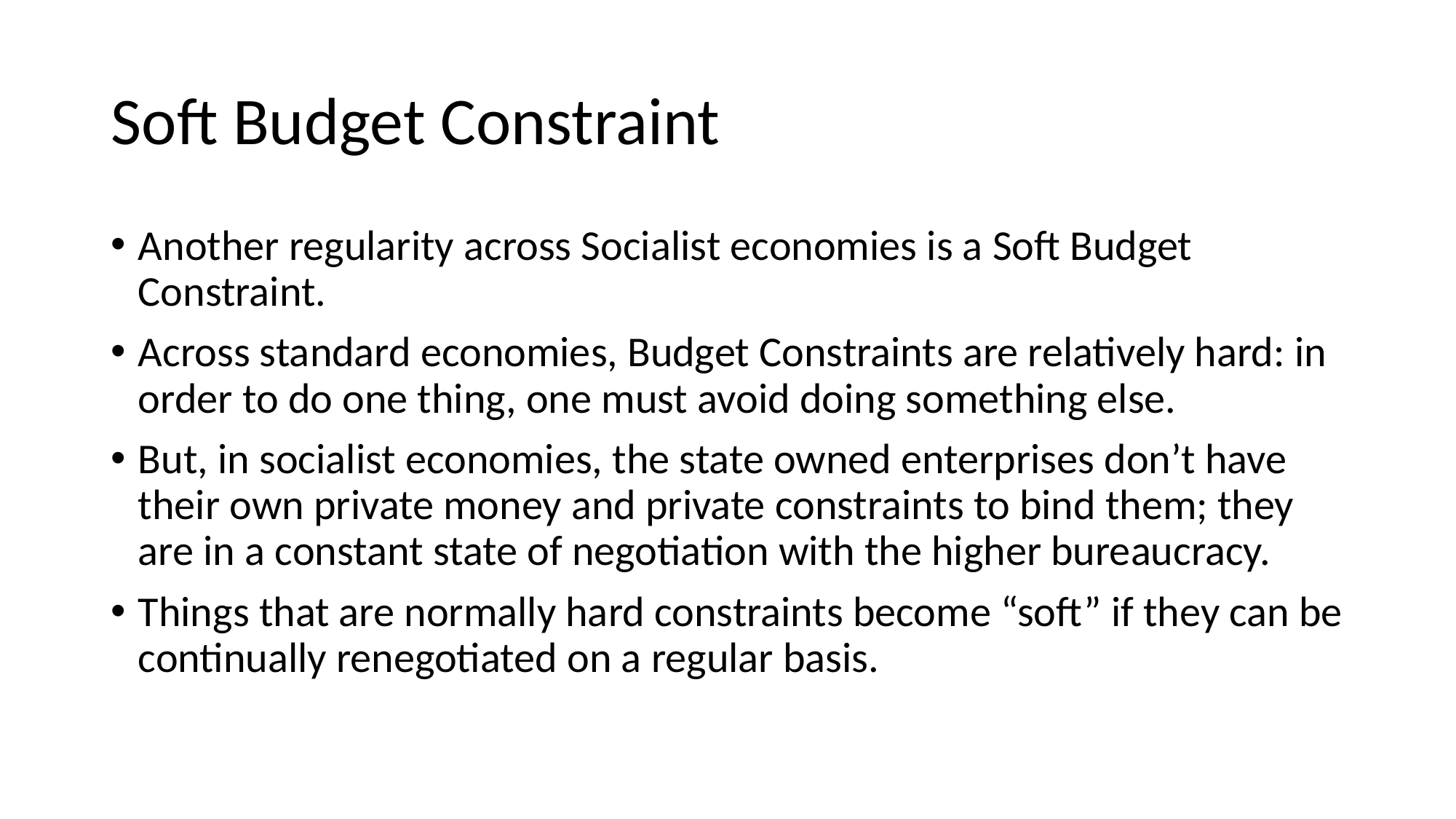

# Soft Budget Constraint
Another regularity across Socialist economies is a Soft Budget Constraint.
Across standard economies, Budget Constraints are relatively hard: in order to do one thing, one must avoid doing something else.
But, in socialist economies, the state owned enterprises don’t have their own private money and private constraints to bind them; they are in a constant state of negotiation with the higher bureaucracy.
Things that are normally hard constraints become “soft” if they can be continually renegotiated on a regular basis.